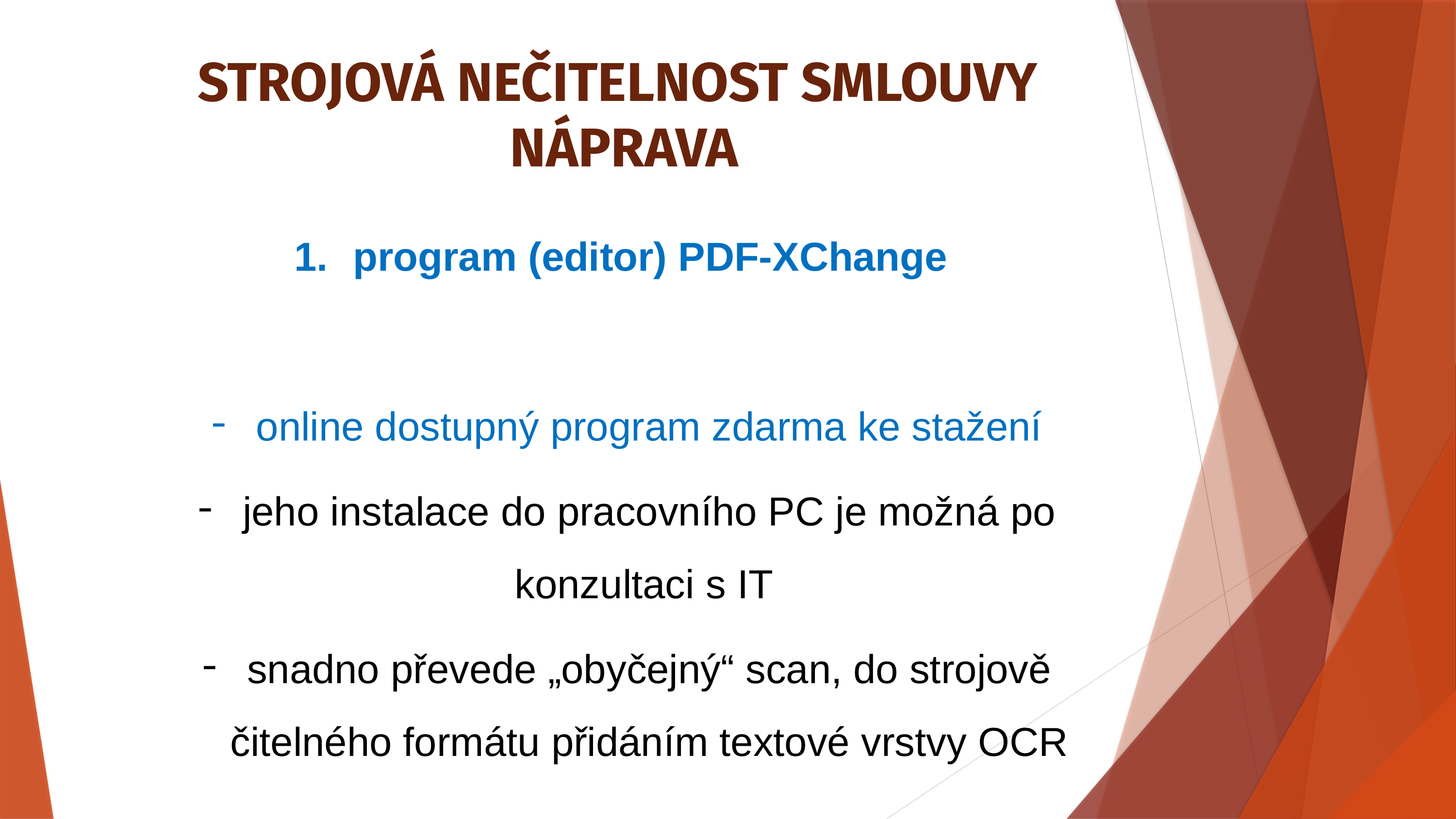

STROJOVÁ NEČITELNOST SMLOUVY  NÁPRAVA
program (editor) PDF-XChange

online dostupný program zdarma ke stažení
jeho instalace do pracovního PC je možná po konzultaci s IT
snadno převede „obyčejný“ scan, do strojově čitelného formátu přidáním textové vrstvy OCR